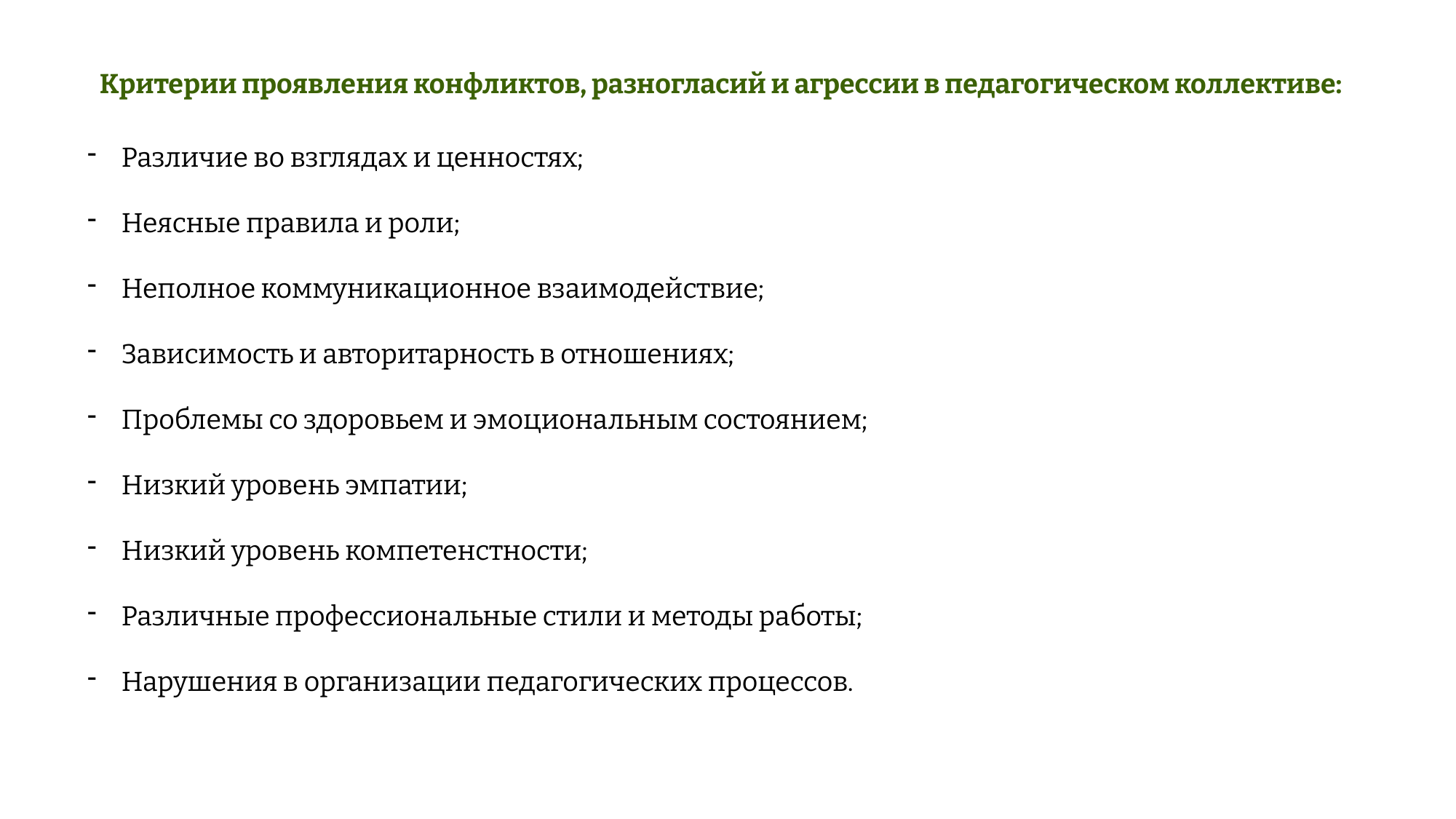

Критерии проявления конфликтов, разногласий и агрессии в педагогическом коллективе:
Различие во взглядах и ценностях;

Неясные правила и роли;

Неполное коммуникационное взаимодействие;

Зависимость и авторитарность в отношениях;

Проблемы со здоровьем и эмоциональным состоянием;

Низкий уровень эмпатии;

Низкий уровень компетенстности;

Различные профессиональные стили и методы работы;

Нарушения в организации педагогических процессов.